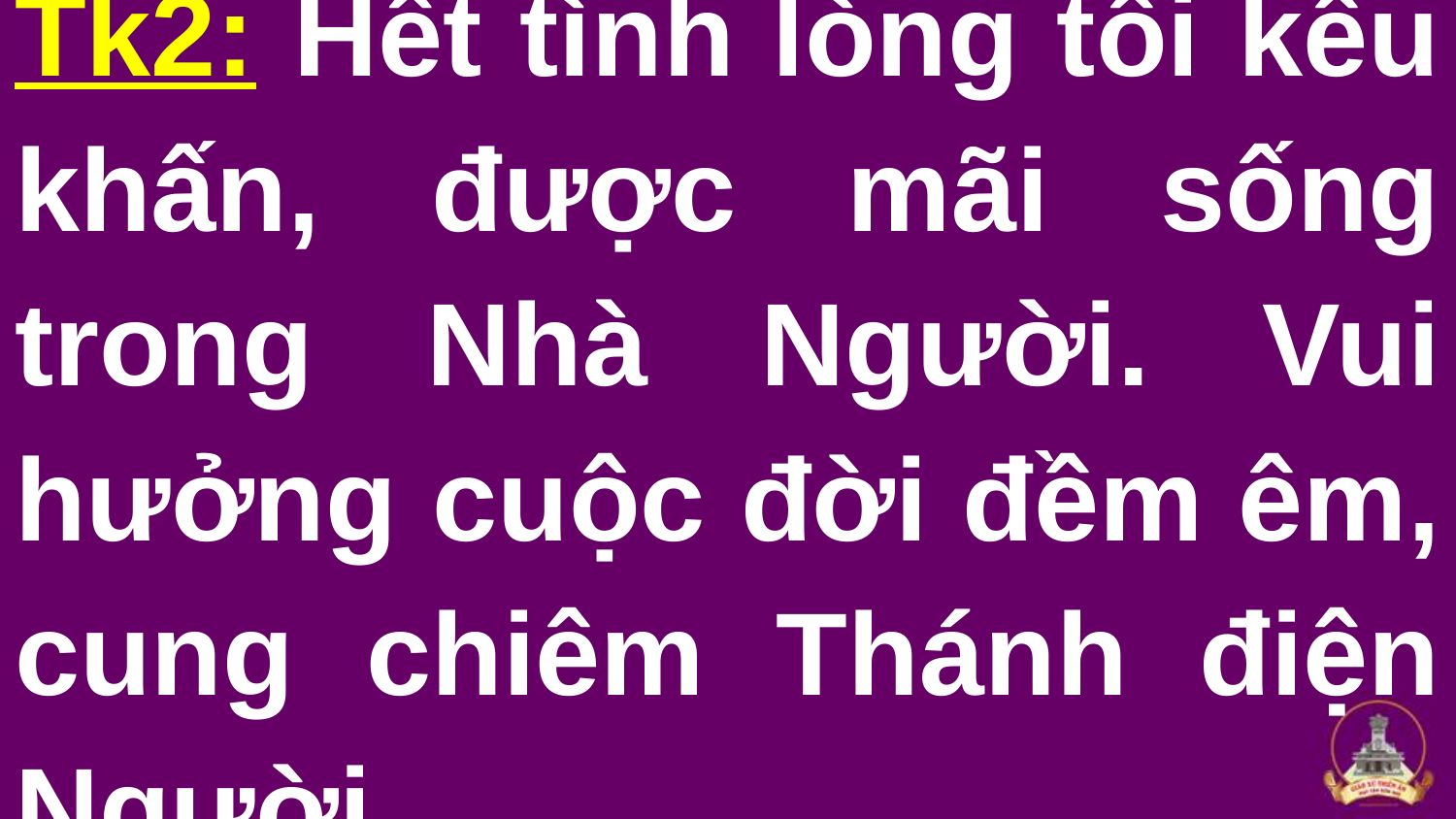

# Tk2: Hết tình lòng tôi kêu khấn, được mãi sống trong Nhà Người. Vui hưởng cuộc đời đềm êm, cung chiêm Thánh điện Người.